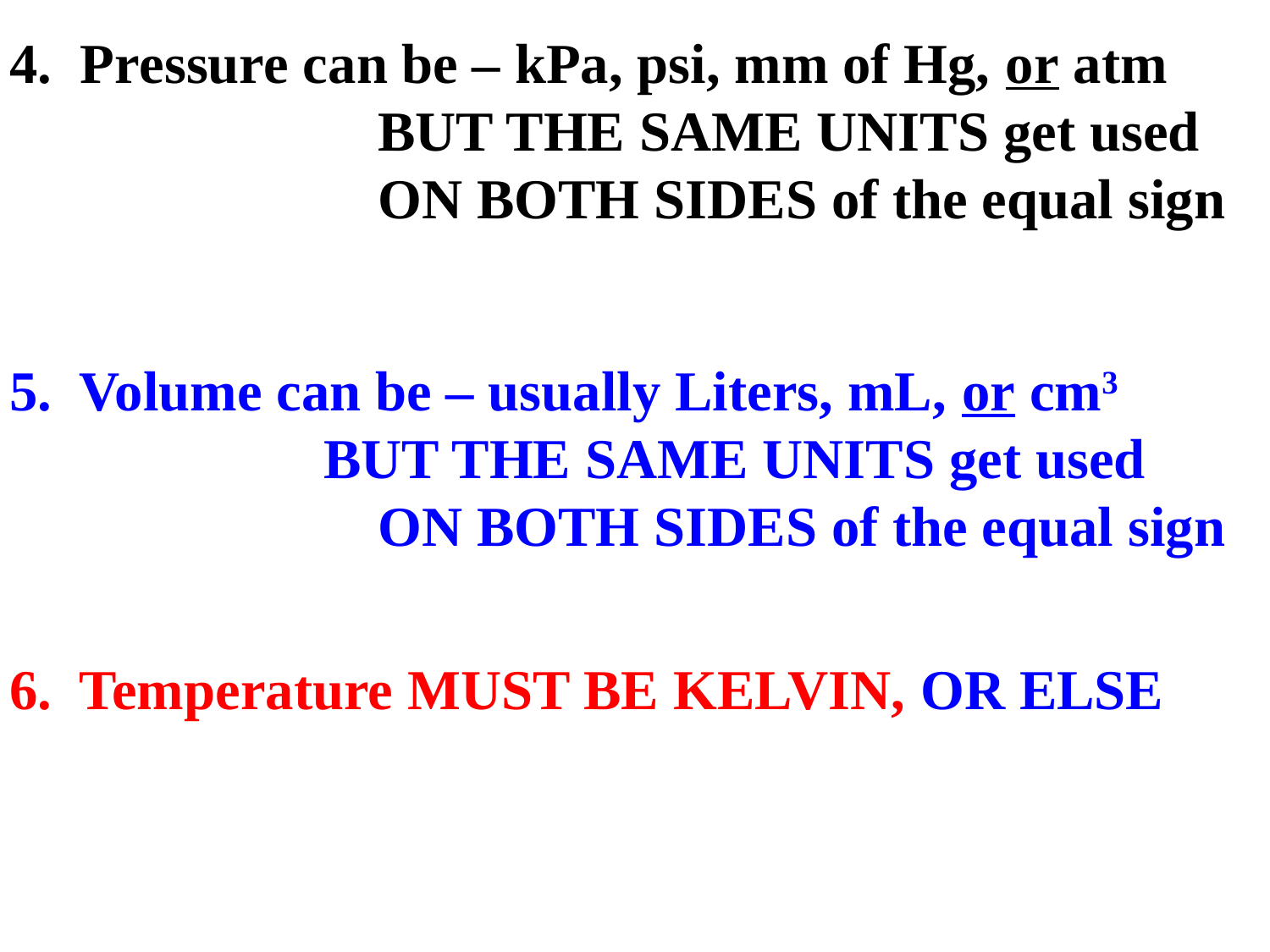

4.  Pressure can be – kPa, psi, mm of Hg, or atm
                          BUT THE SAME UNITS get used
                          ON BOTH SIDES of the equal sign

5.  Volume can be – usually Liters, mL, or cm3
                                      BUT THE SAME UNITS get used
                          ON BOTH SIDES of the equal sign
6.  Temperature MUST BE KELVIN, OR ELSE